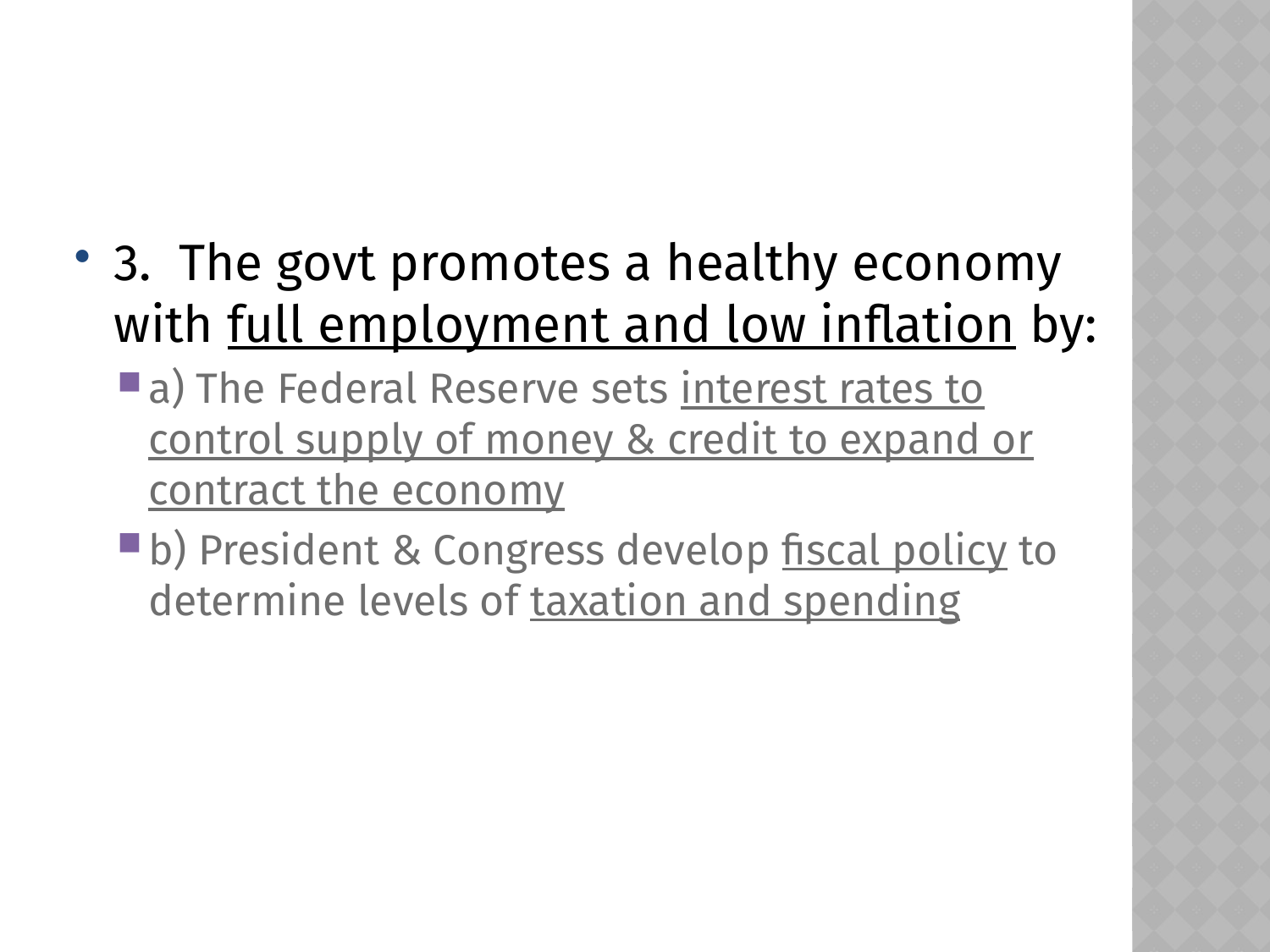

#
3.  The govt promotes a healthy economy with full employment and low inflation by:
a) The Federal Reserve sets interest rates to control supply of money & credit to expand or contract the economy
b) President & Congress develop fiscal policy to determine levels of taxation and spending